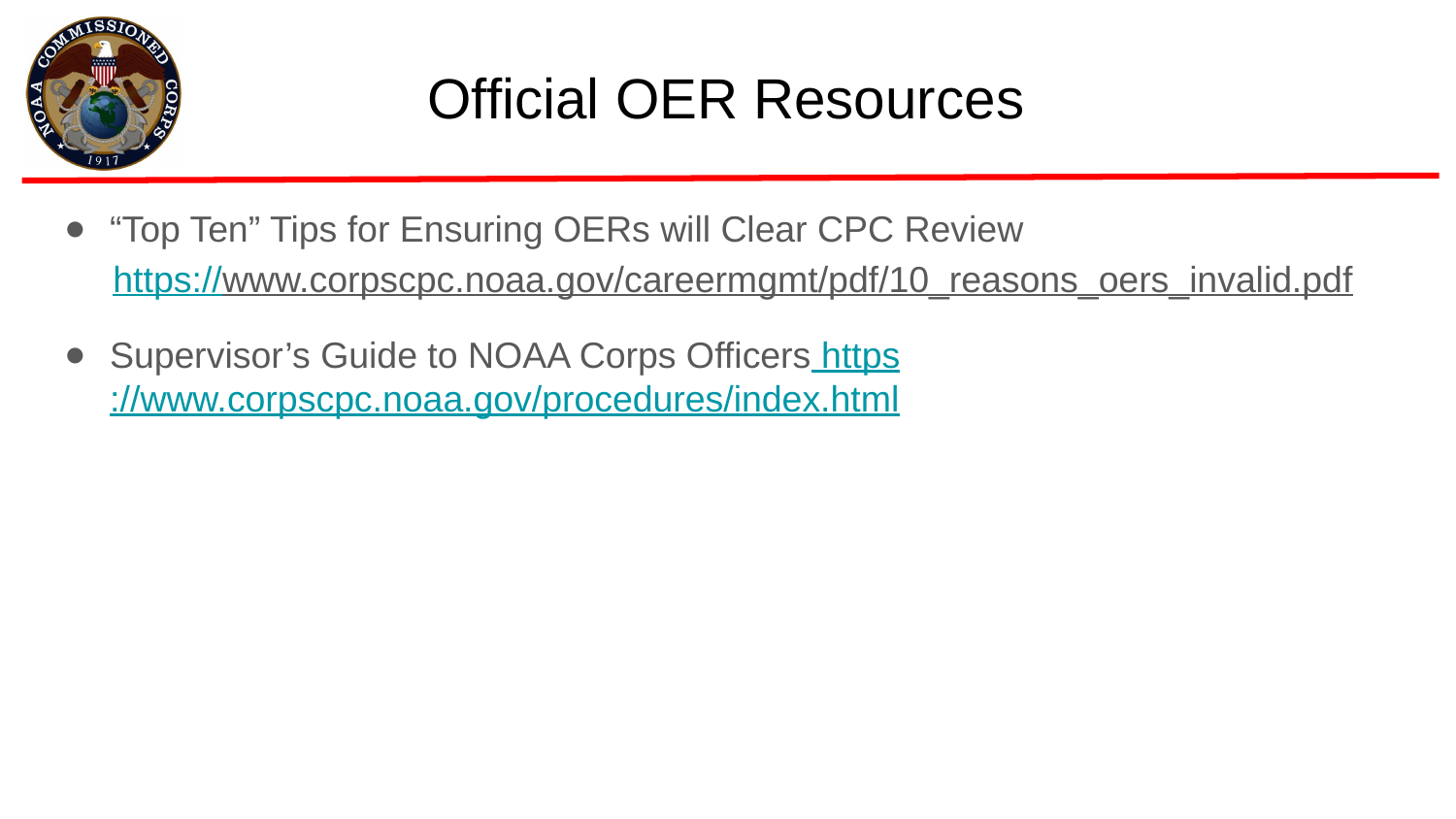

# Official OER Resources
“Top Ten” Tips for Ensuring OERs will Clear CPC Review
   https://www.corpscpc.noaa.gov/careermgmt/pdf/10_reasons_oers_invalid.pdf
Supervisor’s Guide to NOAA Corps Officers https://www.corpscpc.noaa.gov/procedures/index.html